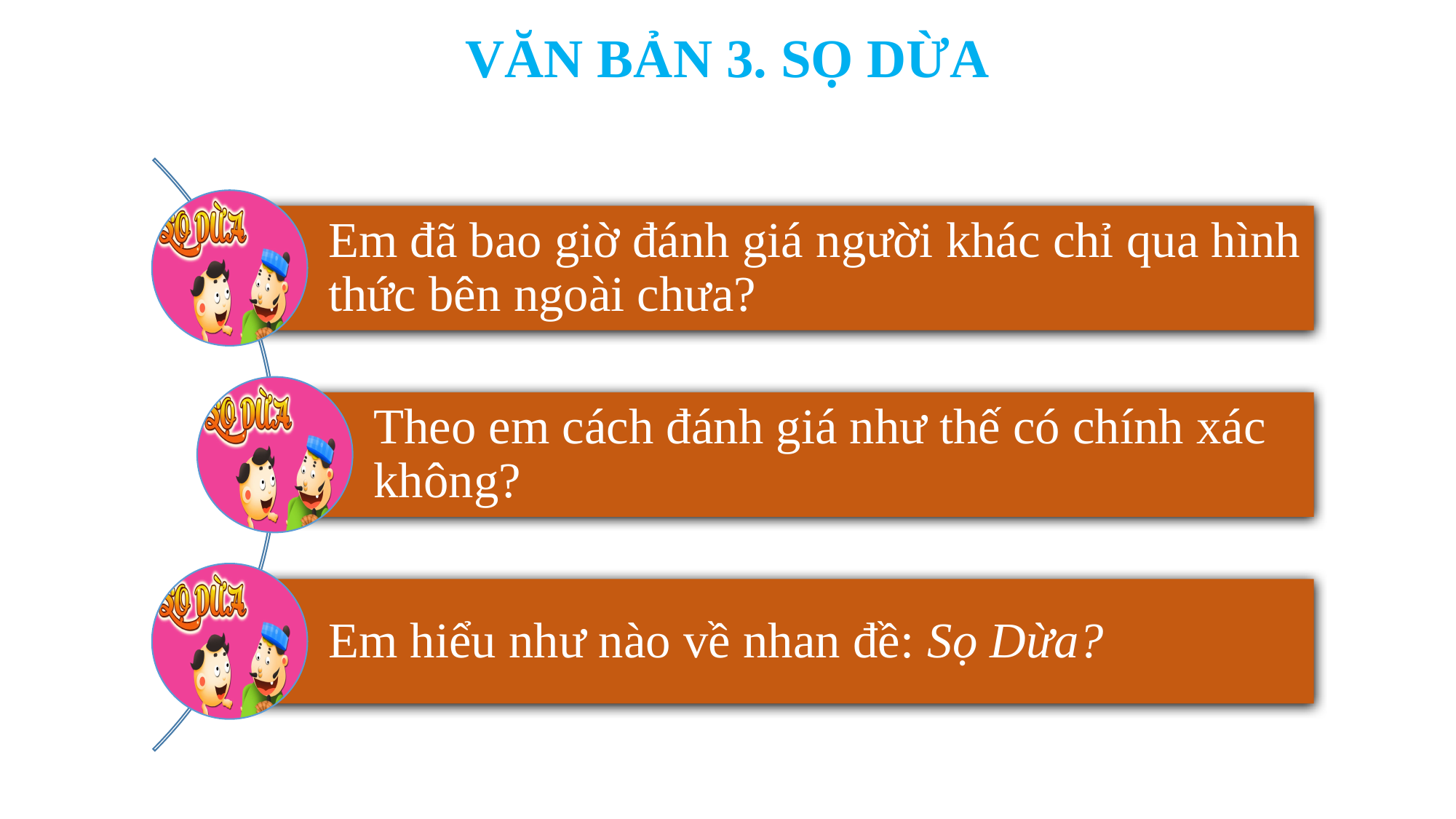

VĂN BẢN 3. SỌ DỪA

Em đã bao giờ đánh giá người khác chỉ qua hình thức bên ngoài chưa?

Theo em cách đánh giá như thế có chính xác không?

Em hiểu như nào về nhan đề: Sọ Dừa?